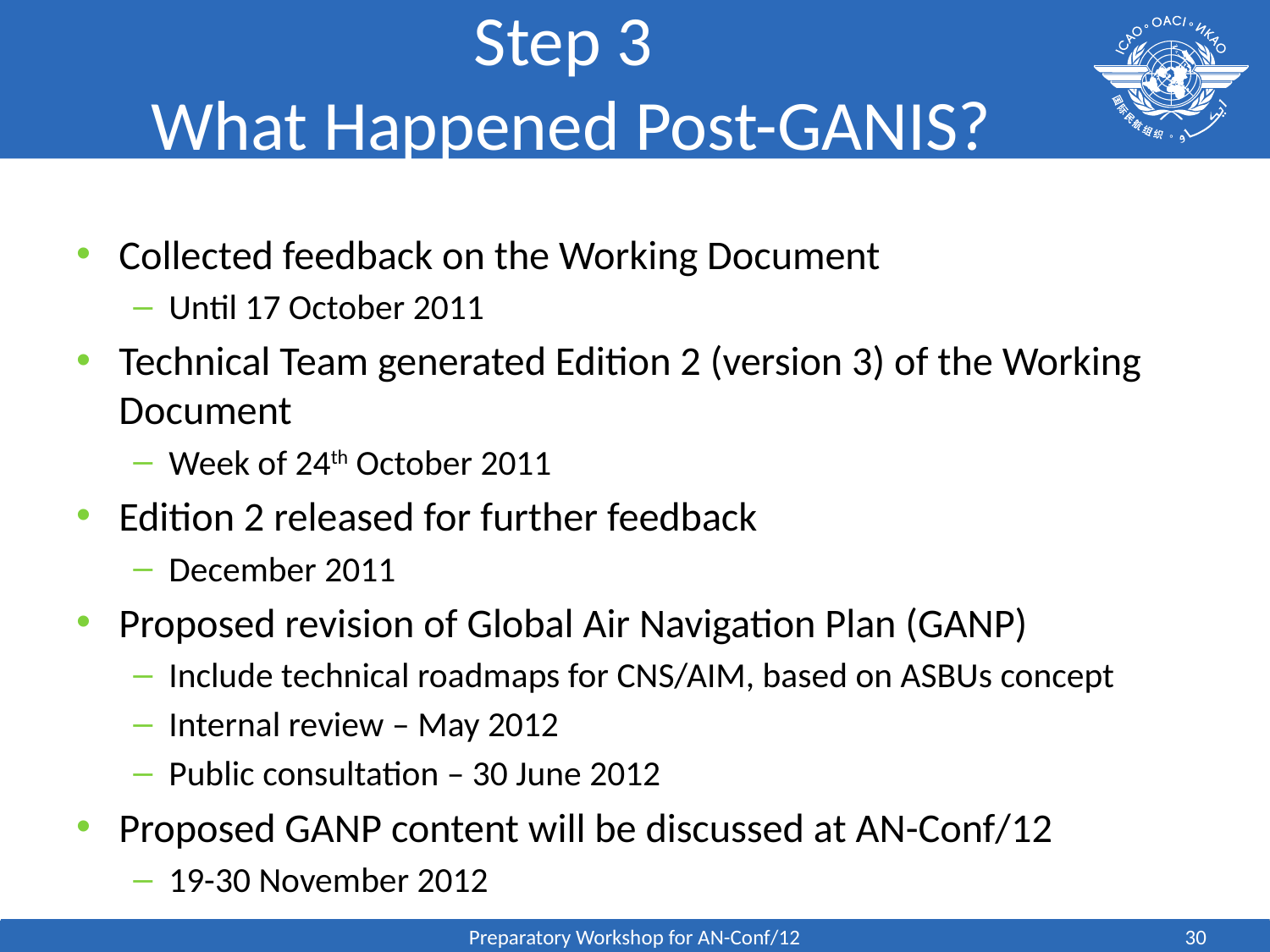

# Step 3 What Happened Post-GANIS?
Collected feedback on the Working Document
Until 17 October 2011
Technical Team generated Edition 2 (version 3) of the Working Document
Week of 24th October 2011
Edition 2 released for further feedback
December 2011
Proposed revision of Global Air Navigation Plan (GANP)
Include technical roadmaps for CNS/AIM, based on ASBUs concept
Internal review – May 2012
Public consultation – 30 June 2012
Proposed GANP content will be discussed at AN-Conf/12
19-30 November 2012

Preparatory Workshop for AN-Conf/12
30